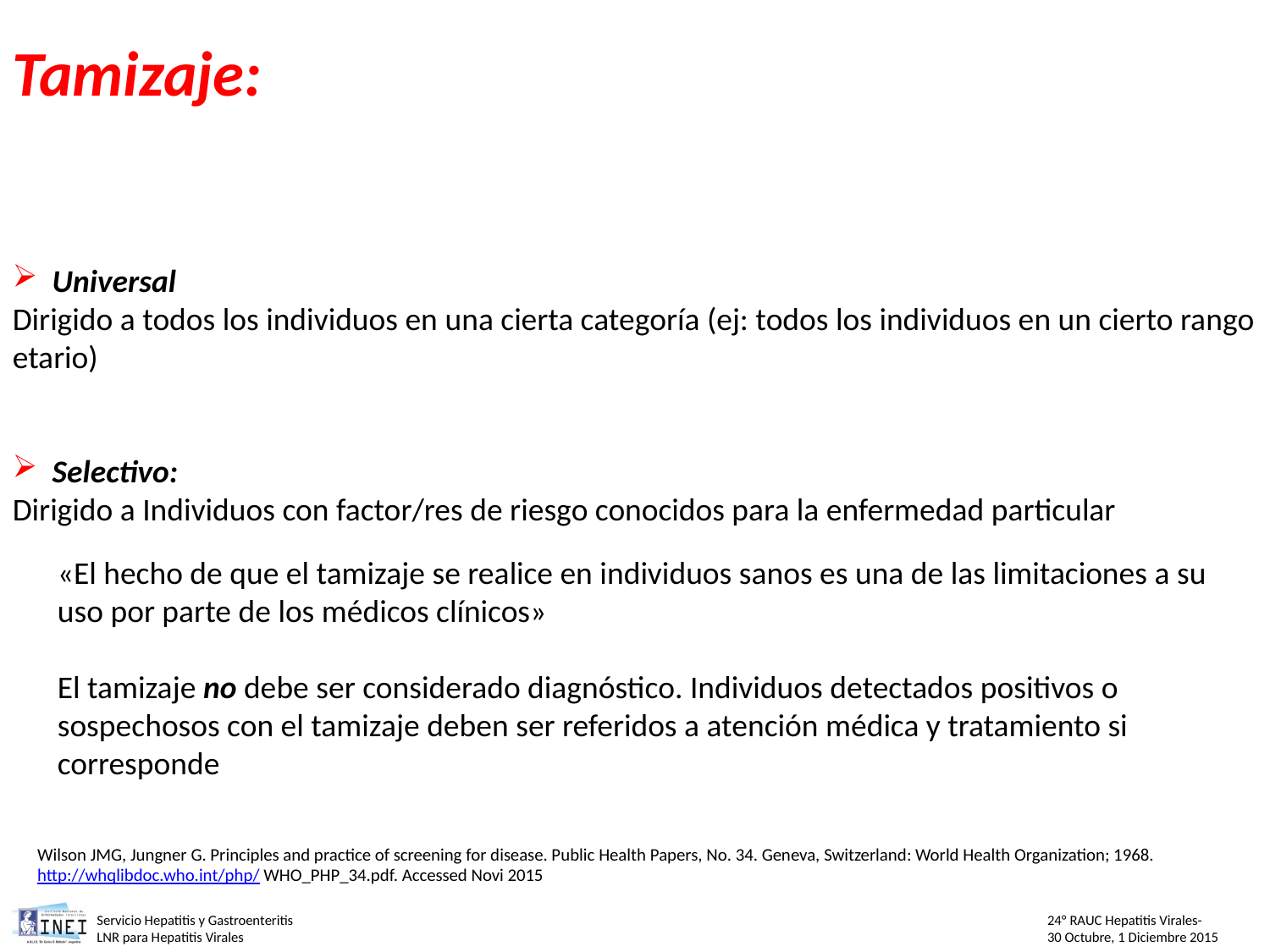

Tamizaje:

Universal
Dirigido a todos los individuos en una cierta categoría (ej: todos los individuos en un cierto rango etario)

Selectivo:
Dirigido a Individuos con factor/res de riesgo conocidos para la enfermedad particular
«El hecho de que el tamizaje se realice en individuos sanos es una de las limitaciones a su uso por parte de los médicos clínicos»

El tamizaje no debe ser considerado diagnóstico. Individuos detectados positivos o sospechosos con el tamizaje deben ser referidos a atención médica y tratamiento si corresponde
Wilson JMG, Jungner G. Principles and practice of screening for disease. Public Health Papers, No. 34. Geneva, Switzerland: World Health Organization; 1968. http://whqlibdoc.who.int/php/ WHO_PHP_34.pdf. Accessed Novi 2015